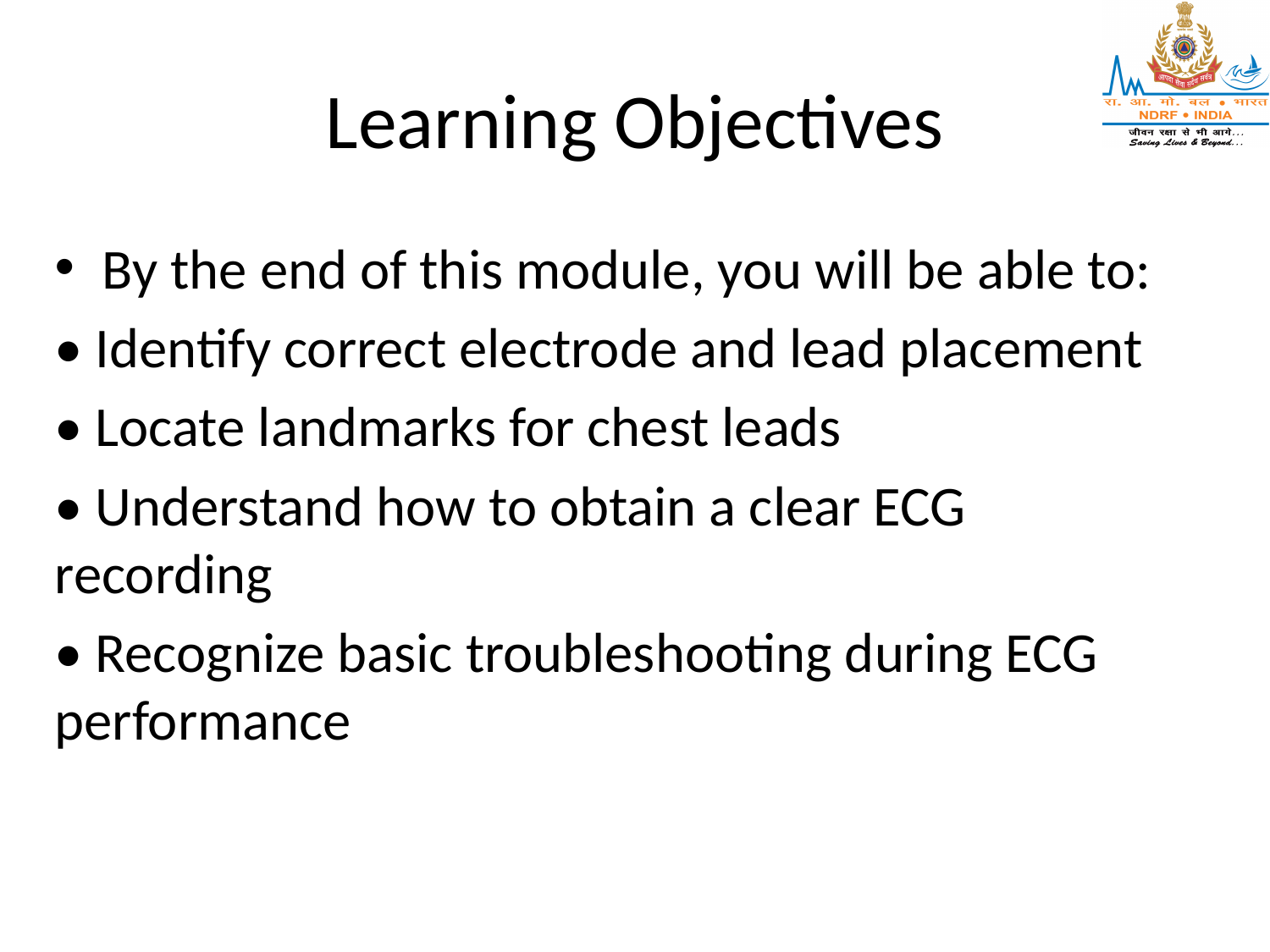

# Learning Objectives
By the end of this module, you will be able to:
• Identify correct electrode and lead placement
• Locate landmarks for chest leads
• Understand how to obtain a clear ECG recording
• Recognize basic troubleshooting during ECG performance